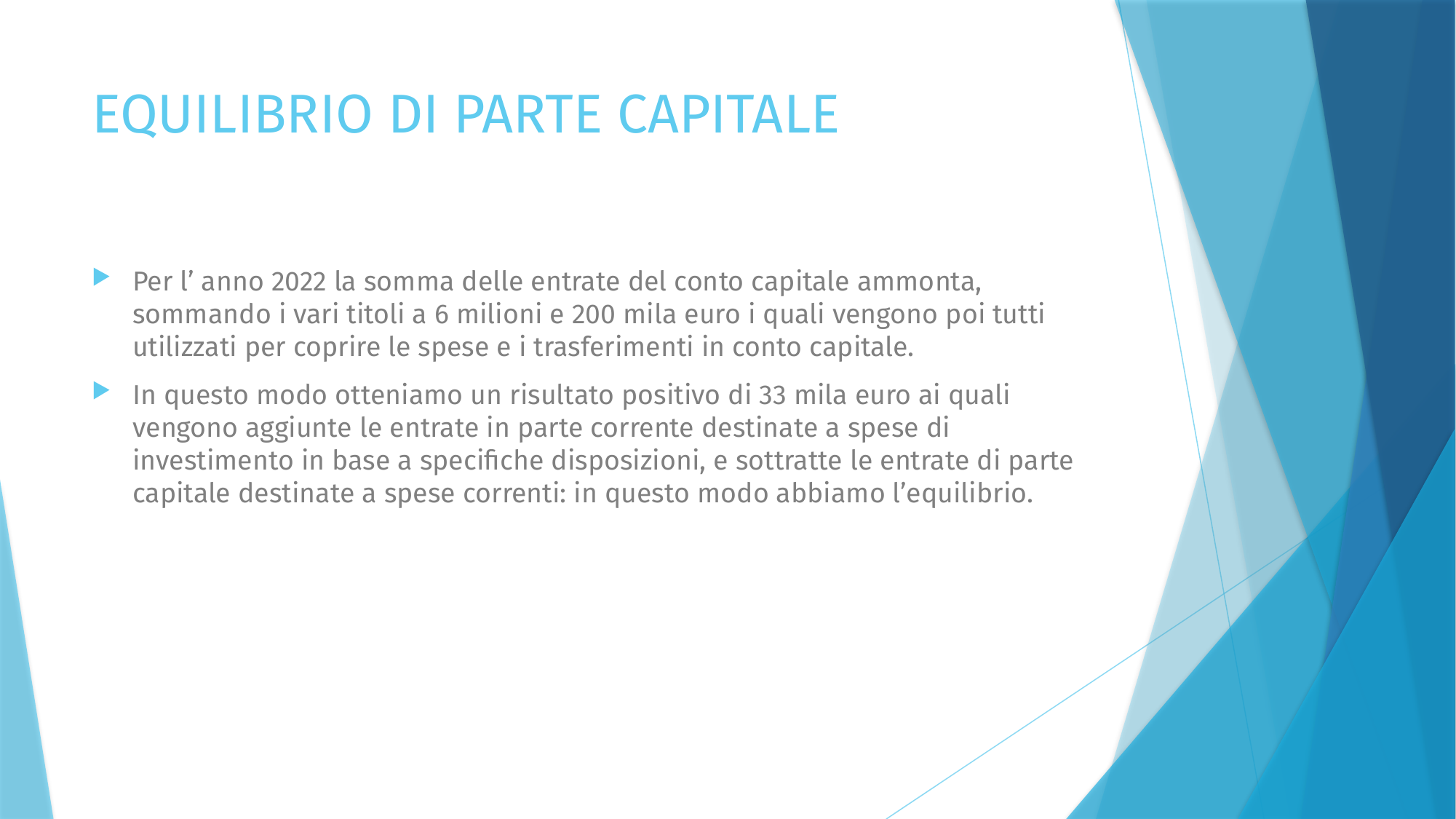

# EQUILIBRIO DI PARTE CAPITALE
Per l’ anno 2022 la somma delle entrate del conto capitale ammonta, sommando i vari titoli a 6 milioni e 200 mila euro i quali vengono poi tutti utilizzati per coprire le spese e i trasferimenti in conto capitale.
In questo modo otteniamo un risultato positivo di 33 mila euro ai quali vengono aggiunte le entrate in parte corrente destinate a spese di investimento in base a specifiche disposizioni, e sottratte le entrate di parte capitale destinate a spese correnti: in questo modo abbiamo l’equilibrio.